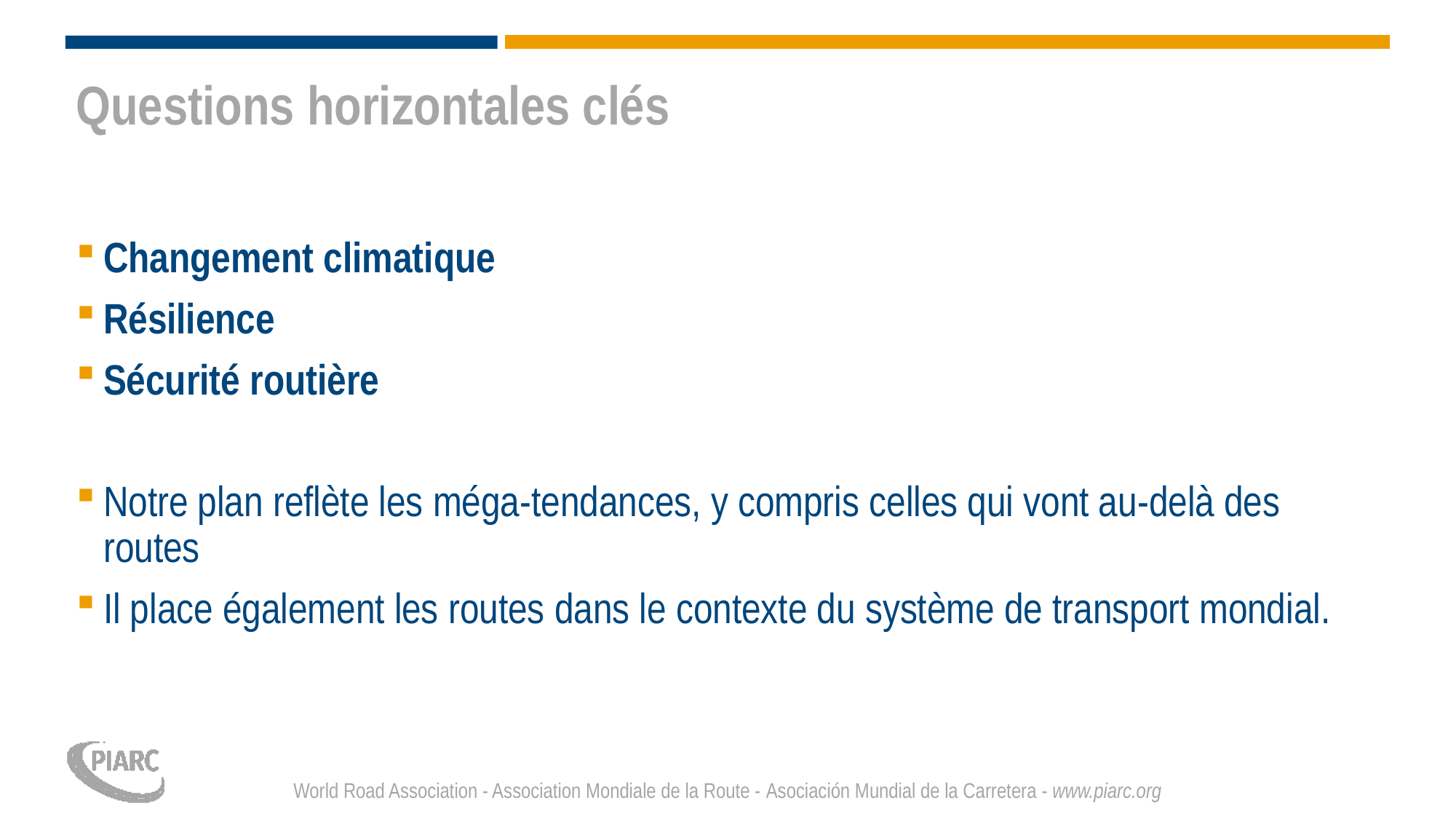

# Questions horizontales clés
Changement climatique
Résilience
Sécurité routière

Notre plan reflète les méga-tendances, y compris celles qui vont au-delà des routes
Il place également les routes dans le contexte du système de transport mondial.